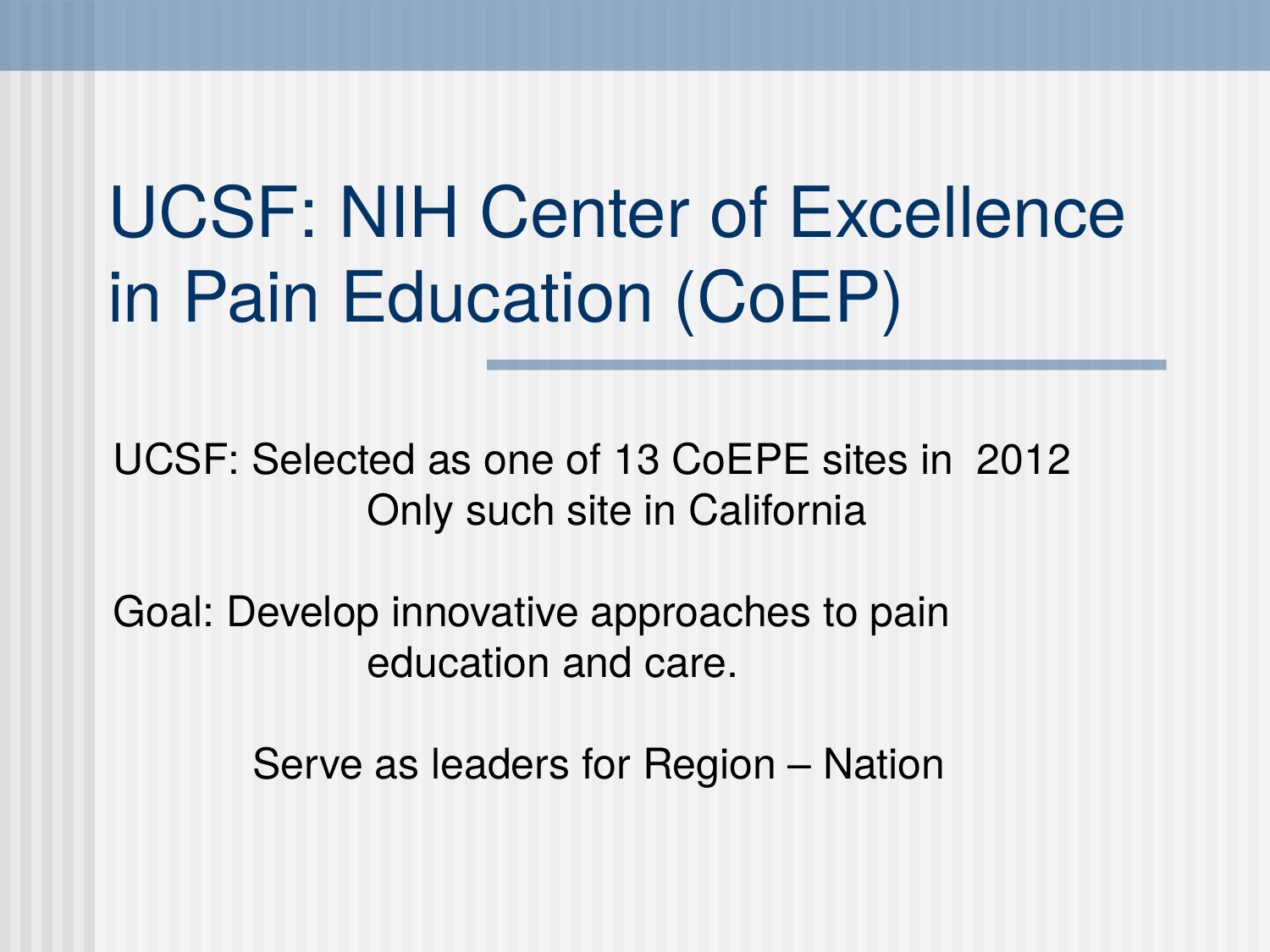

# UCSF: NIH Center of Excellence in Pain Education (CoEP)

UCSF: Selected as one of 13 CoEPE sites in  2012
		Only such site in California

Goal: Develop innovative approaches to pain
 		education and care.

	 Serve as leaders for Region – Nation